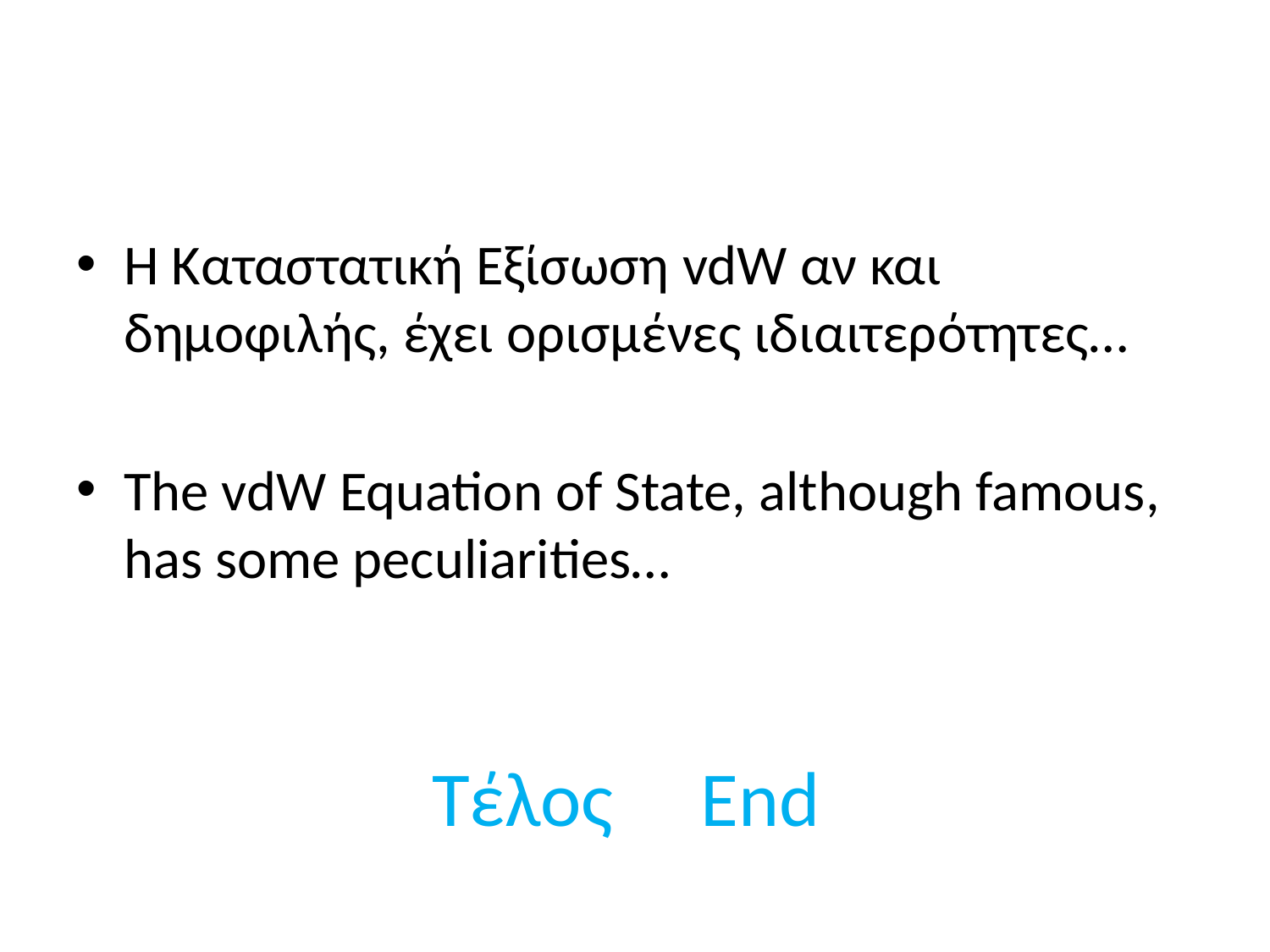

Η Καταστατική Εξίσωση vdW αν και δημοφιλής, έχει ορισμένες ιδιαιτερότητες…

The vdW Equation of State, although famous, has some peculiarities…
# Τέλος     End